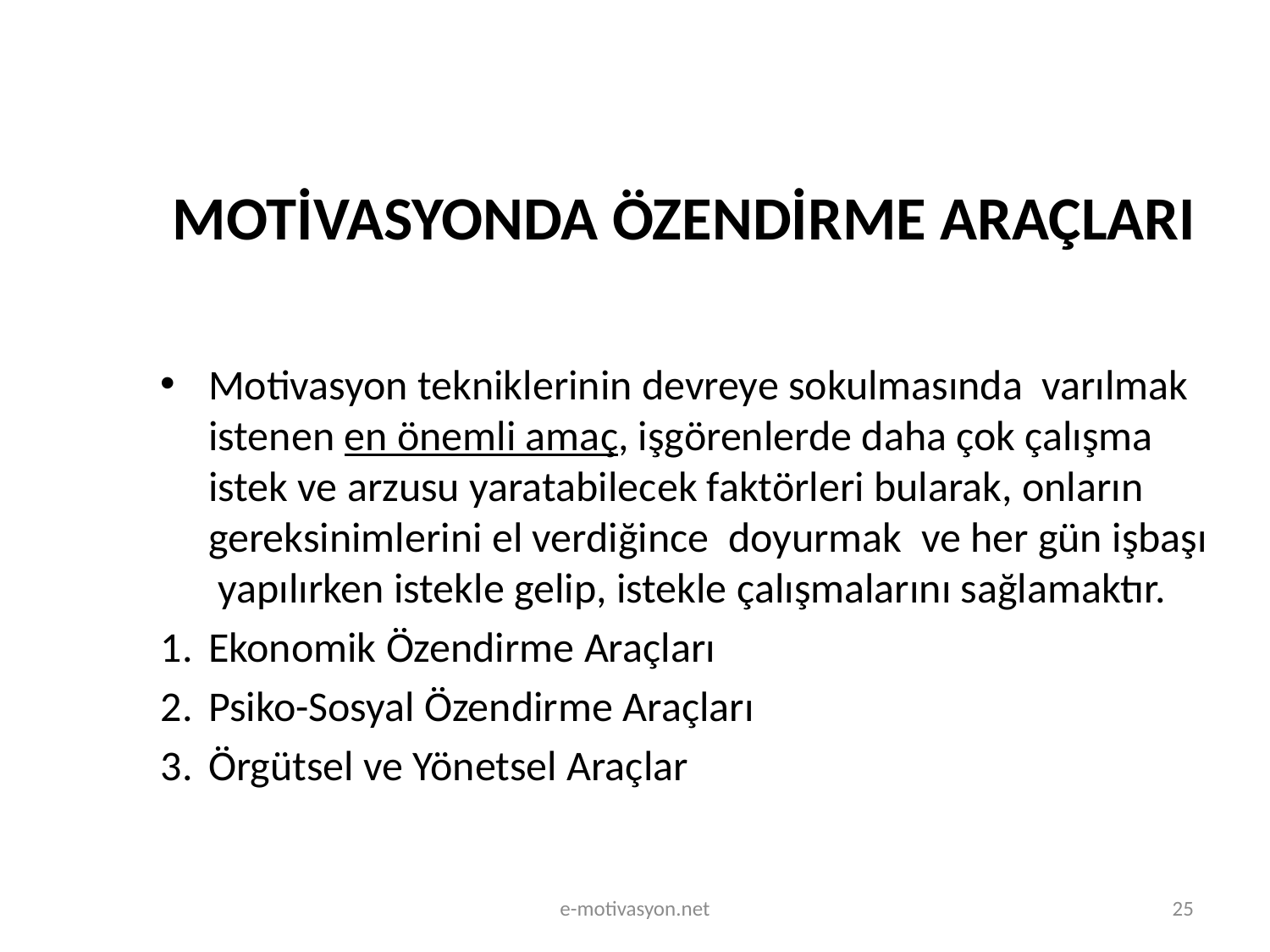

# MOTİVASYONDA ÖZENDİRME ARAÇLARI

Motivasyon tekniklerinin devreye sokulmasında  varılmak istenen en önemli amaç, işgörenlerde daha çok çalışma istek ve arzusu yaratabilecek faktörleri bularak, onların gereksinimlerini el verdiğince  doyurmak  ve her gün işbaşı  yapılırken istekle gelip, istekle çalışmalarını sağlamaktır.
Ekonomik Özendirme Araçları
Psiko-Sosyal Özendirme Araçları
Örgütsel ve Yönetsel Araçlar
e-motivasyon.net
25